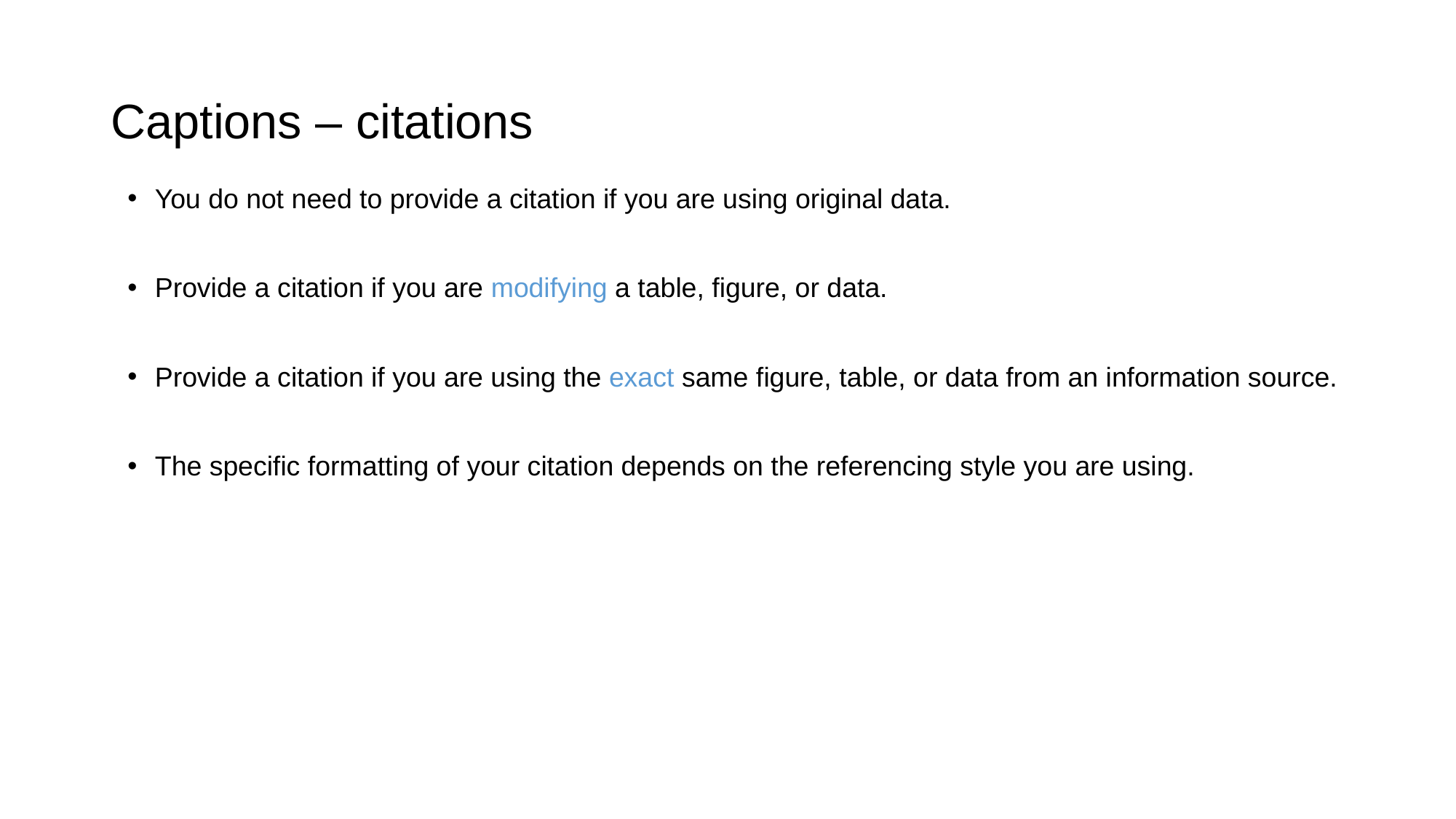

# Captions – citations
You do not need to provide a citation if you are using original data.

Provide a citation if you are modifying a table, figure, or data.

Provide a citation if you are using the exact same figure, table, or data from an information source.

The specific formatting of your citation depends on the referencing style you are using.